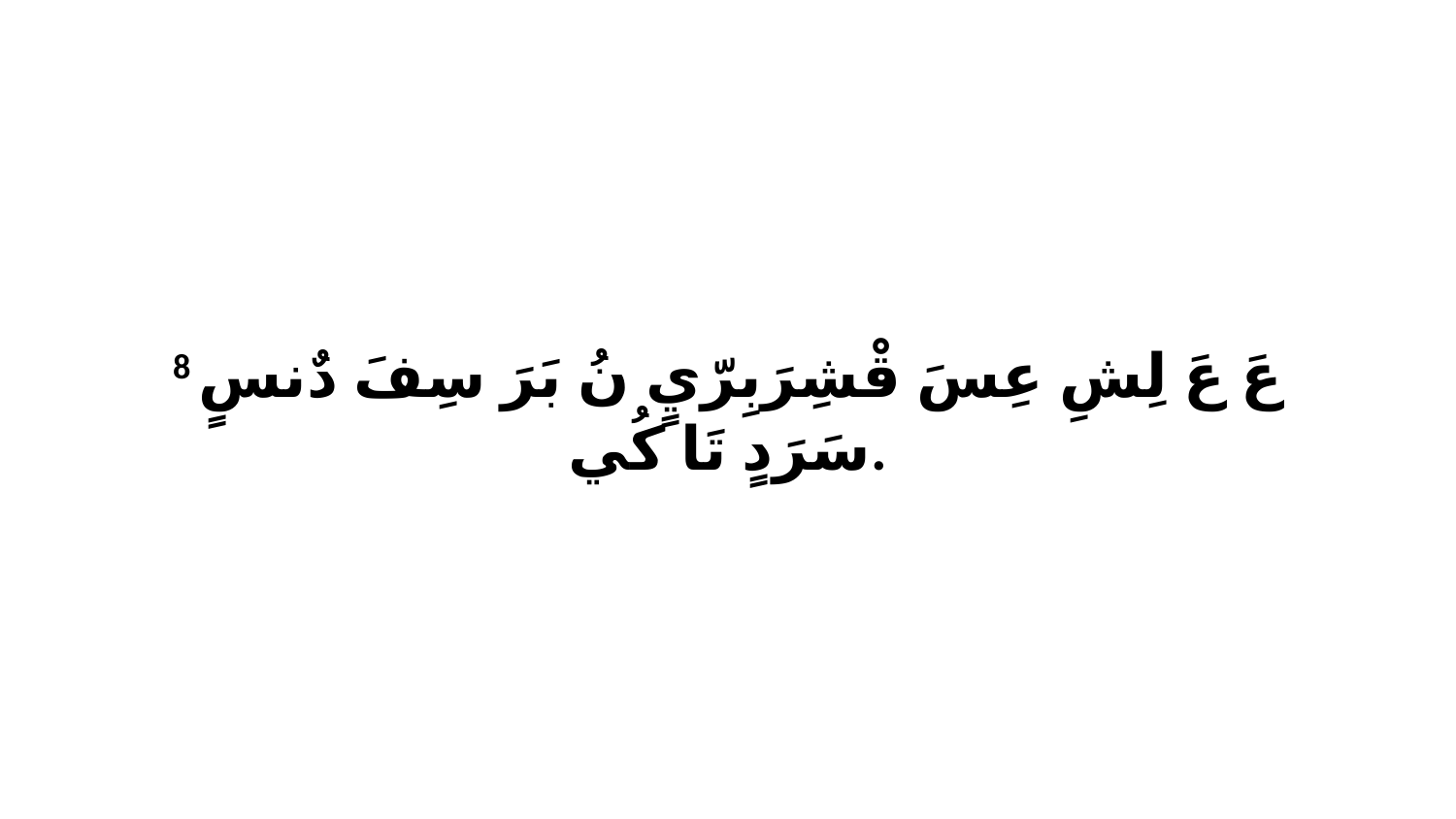

8 عَ عَ لِشِ عِسَ قْشِرَبِرّيٍ نُ بَرَ سِفَ دٌنسٍ سَرَدٍ تَا كُي.